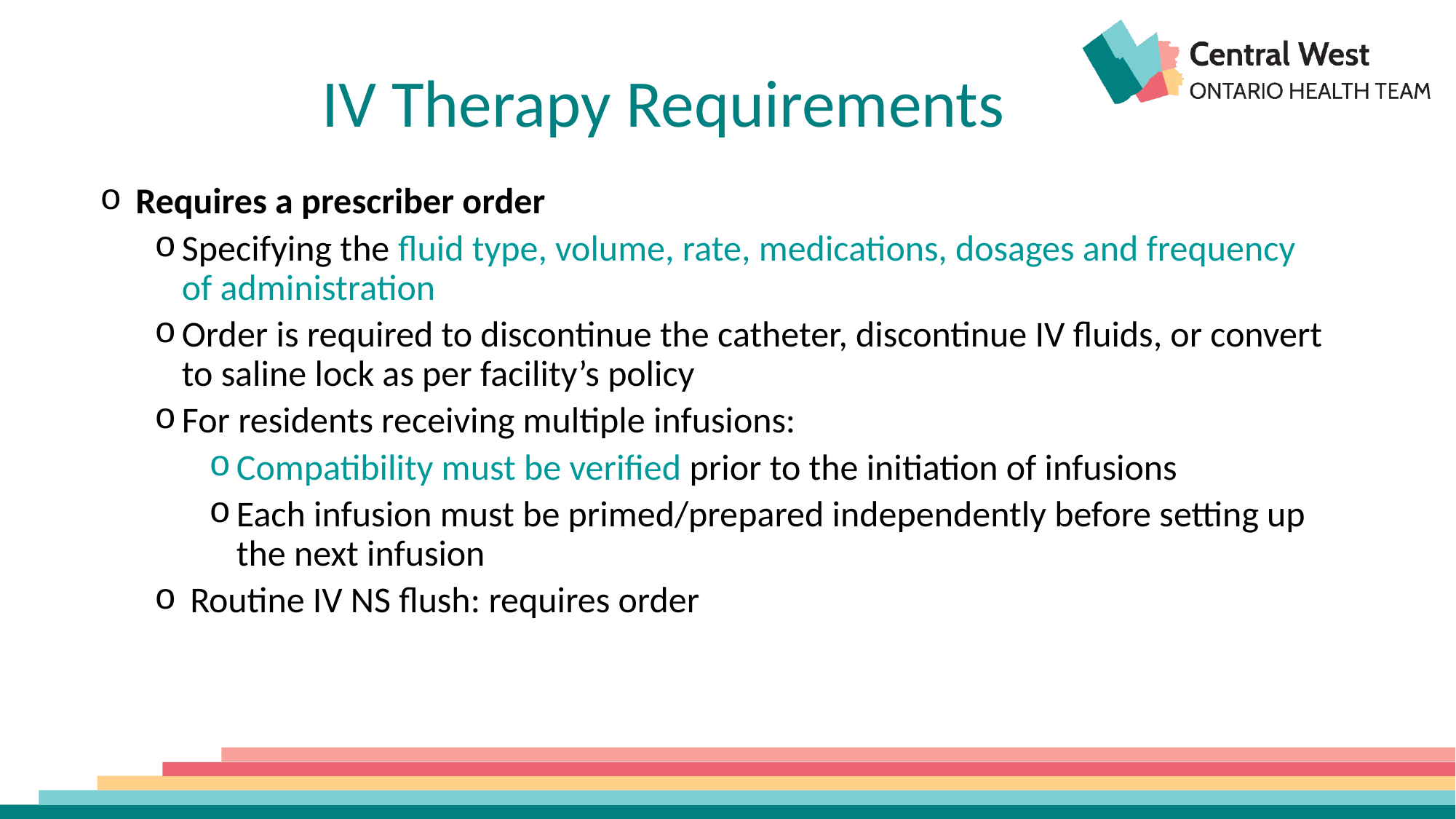

# IV Therapy Requirements
 Requires a prescriber order
Specifying the fluid type, volume, rate, medications, dosages and frequency of administration
Order is required to discontinue the catheter, discontinue IV fluids, or convert to saline lock as per facility’s policy
For residents receiving multiple infusions:
Compatibility must be verified prior to the initiation of infusions
Each infusion must be primed/prepared independently before setting up the next infusion
 Routine IV NS flush: requires order